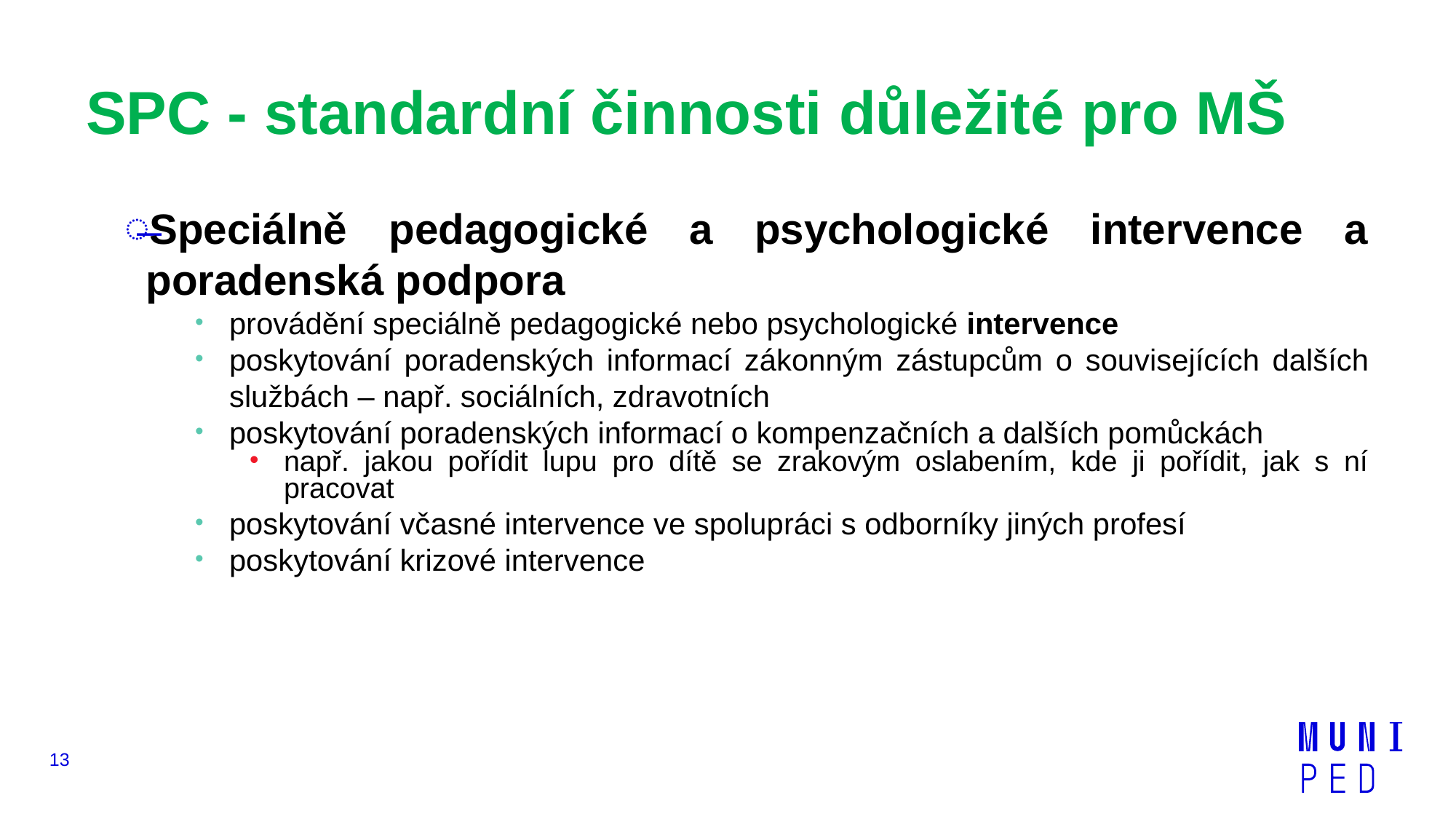

# SPC - standardní činnosti důležité pro MŠ
Speciálně pedagogické a psychologické intervence a poradenská podpora
provádění speciálně pedagogické nebo psychologické intervence
poskytování poradenských informací zákonným zástupcům o souvisejících dalších službách – např. sociálních, zdravotních
poskytování poradenských informací o kompenzačních a dalších pomůckách
např. jakou pořídit lupu pro dítě se zrakovým oslabením, kde ji pořídit, jak s ní pracovat
poskytování včasné intervence ve spolupráci s odborníky jiných profesí
poskytování krizové intervence

13